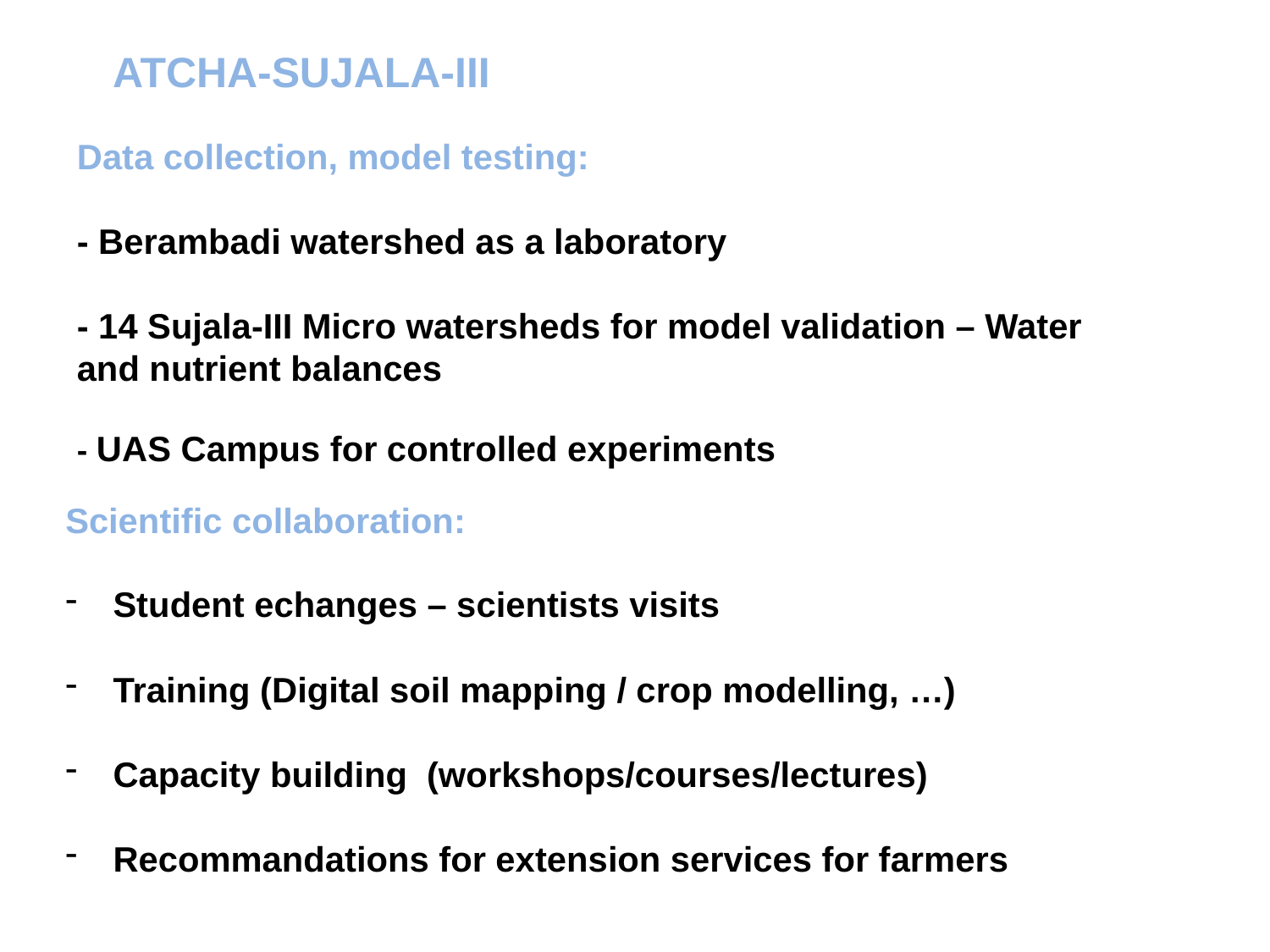

ATCHA-SUJALA-III

Data collection, model testing:

- Berambadi watershed as a laboratory

- 14 Sujala-III Micro watersheds for model validation – Water and nutrient balances

- UAS Campus for controlled experiments

Scientific collaboration:

Student echanges – scientists visits

Training (Digital soil mapping / crop modelling, …)

Capacity building  (workshops/courses/lectures)

Recommandations for extension services for farmers